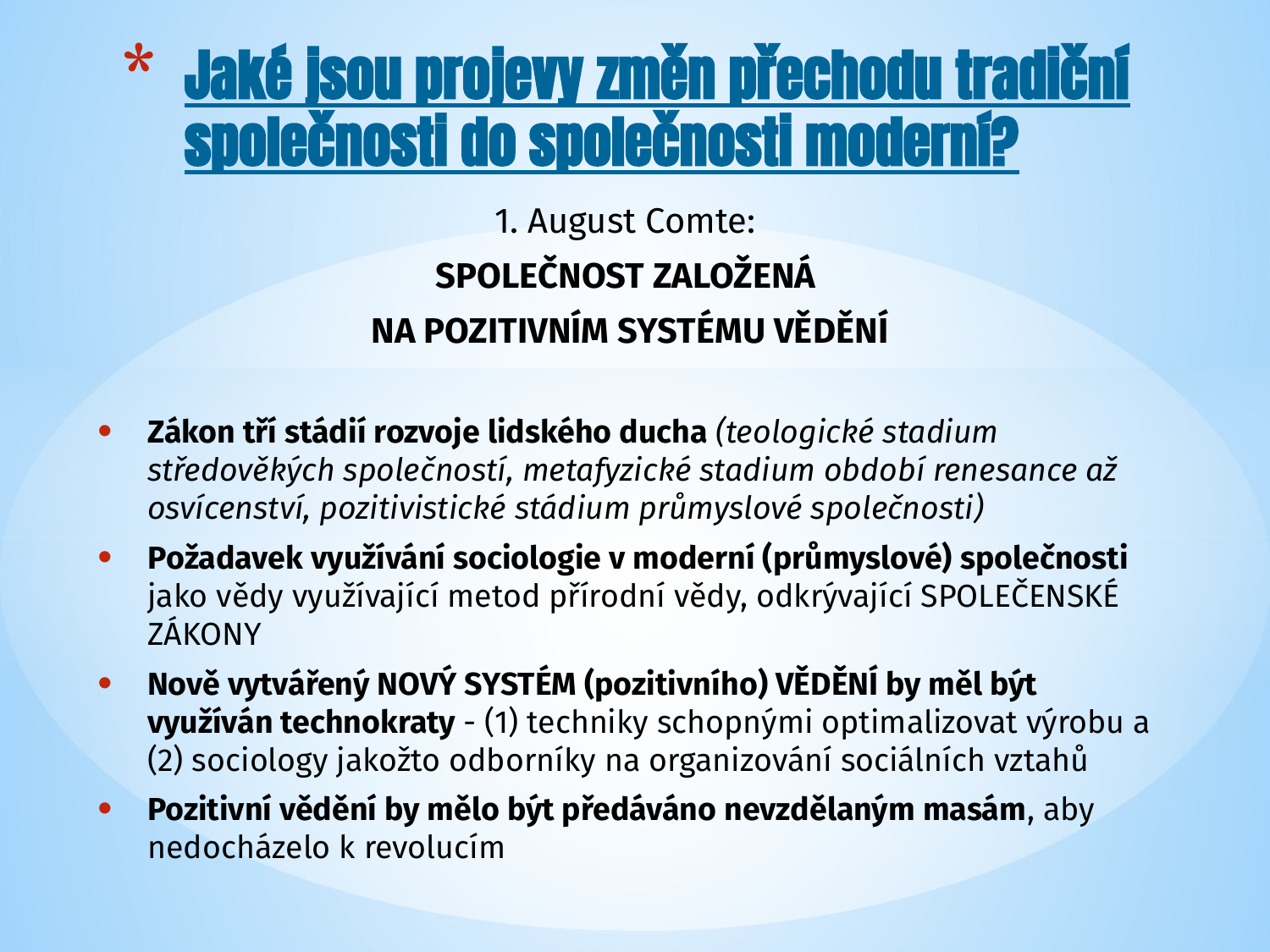

# Jaké jsou projevy změn přechodu tradiční společnosti do společnosti moderní?
1. August Comte:
společnost založená
na pozitivním systému vědění

Zákon tří stádií rozvoje lidského ducha (teologické stadium středověkých společností, metafyzické stadium období renesance až osvícenství, pozitivistické stádium průmyslové společnosti)
Požadavek využívání sociologie v moderní (průmyslové) společnosti jako vědy využívající metod přírodní vědy, odkrývající SPOLEČENSKÉ ZÁKONY
Nově vytvářený NOVÝ SYSTÉM (pozitivního) VĚDĚNÍ by měl být využíván technokraty - (1) techniky schopnými optimalizovat výrobu a (2) sociology jakožto odborníky na organizování sociálních vztahů
Pozitivní vědění by mělo být předáváno nevzdělaným masám, aby nedocházelo k revolucím